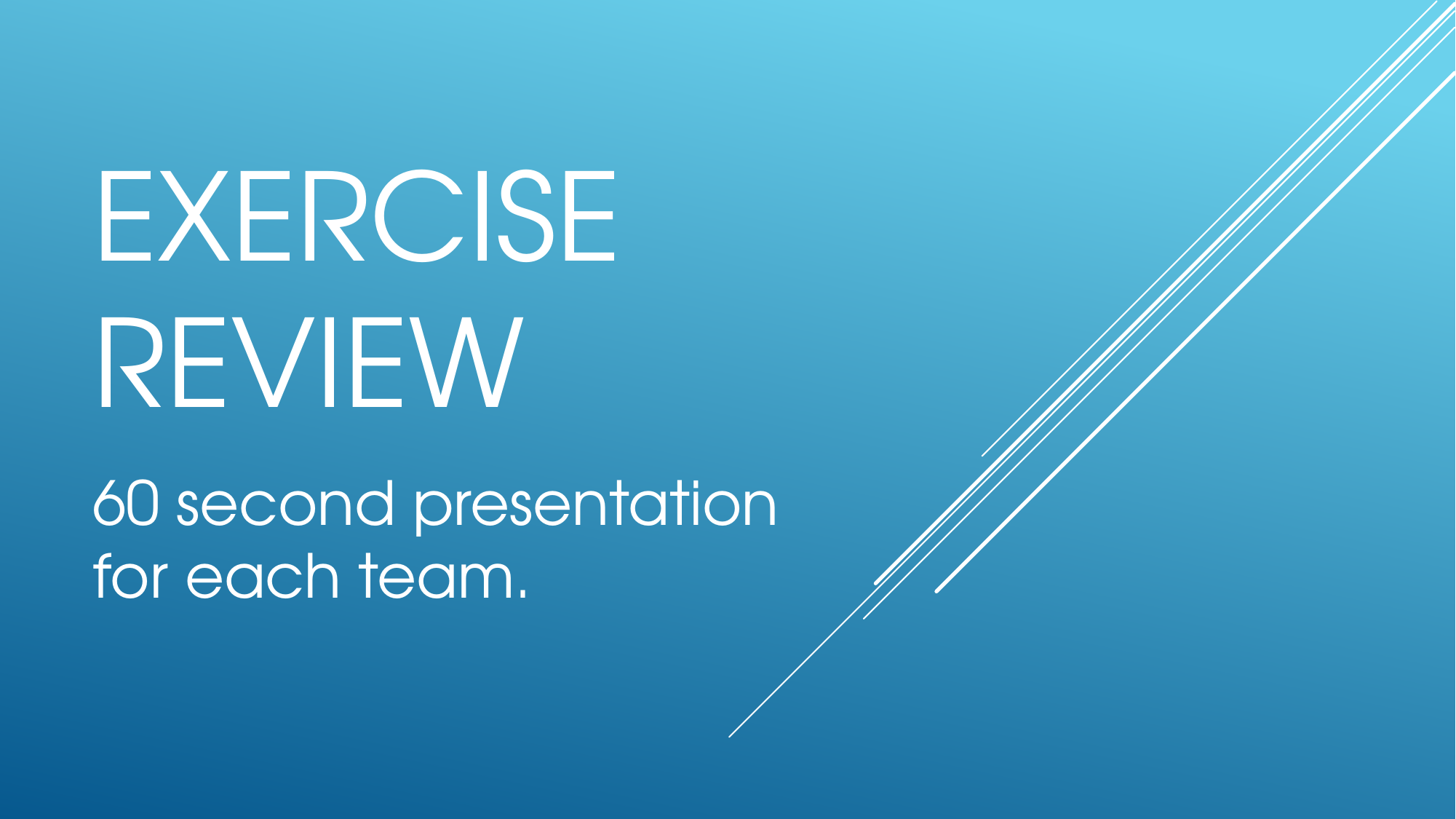

# Exercise Review
60 second presentation for each team.